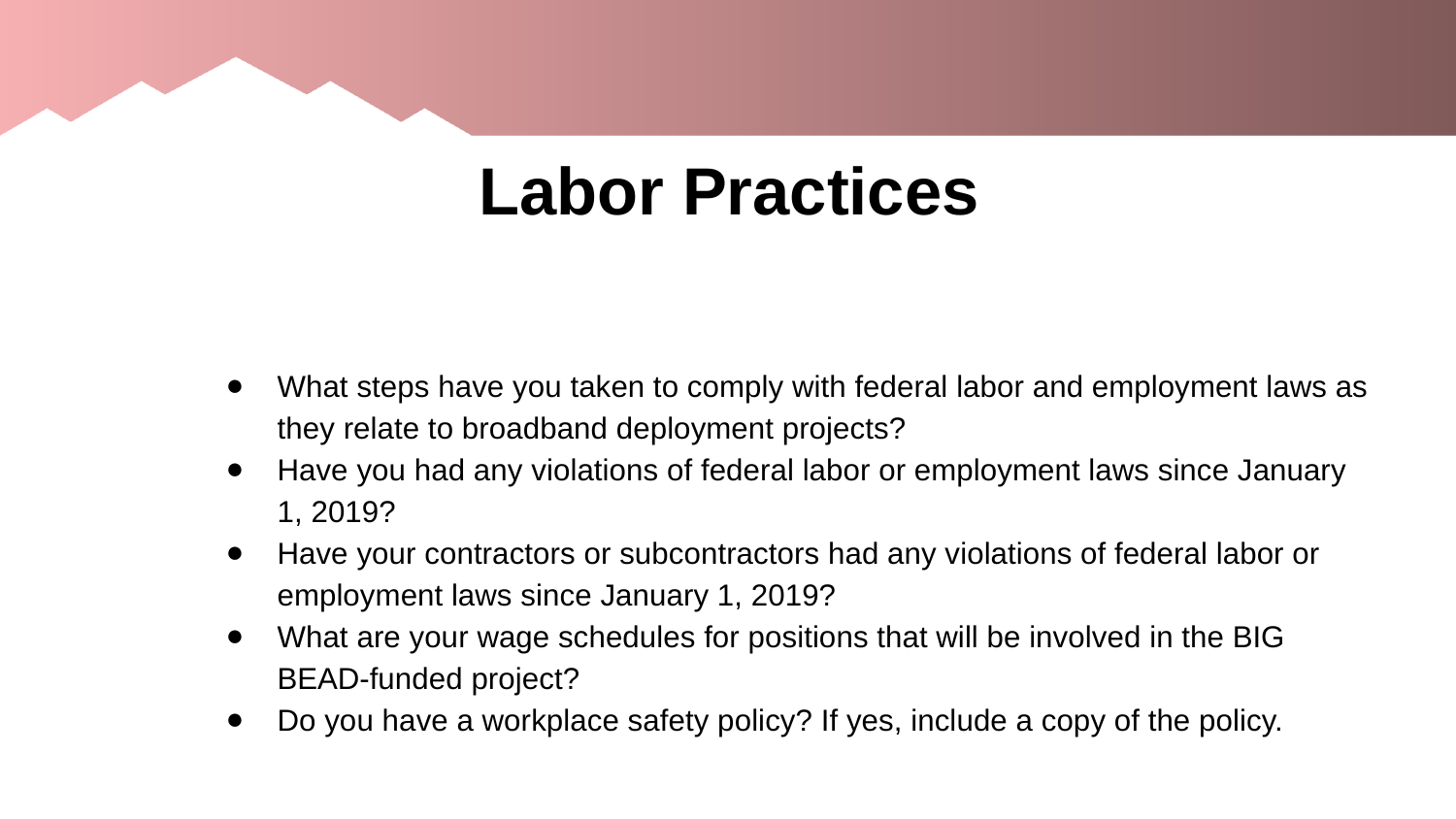

# Labor Practices

What steps have you taken to comply with federal labor and employment laws as they relate to broadband deployment projects?
Have you had any violations of federal labor or employment laws since January 1, 2019?
Have your contractors or subcontractors had any violations of federal labor or employment laws since January 1, 2019?
What are your wage schedules for positions that will be involved in the BIG BEAD-funded project?
Do you have a workplace safety policy? If yes, include a copy of the policy.